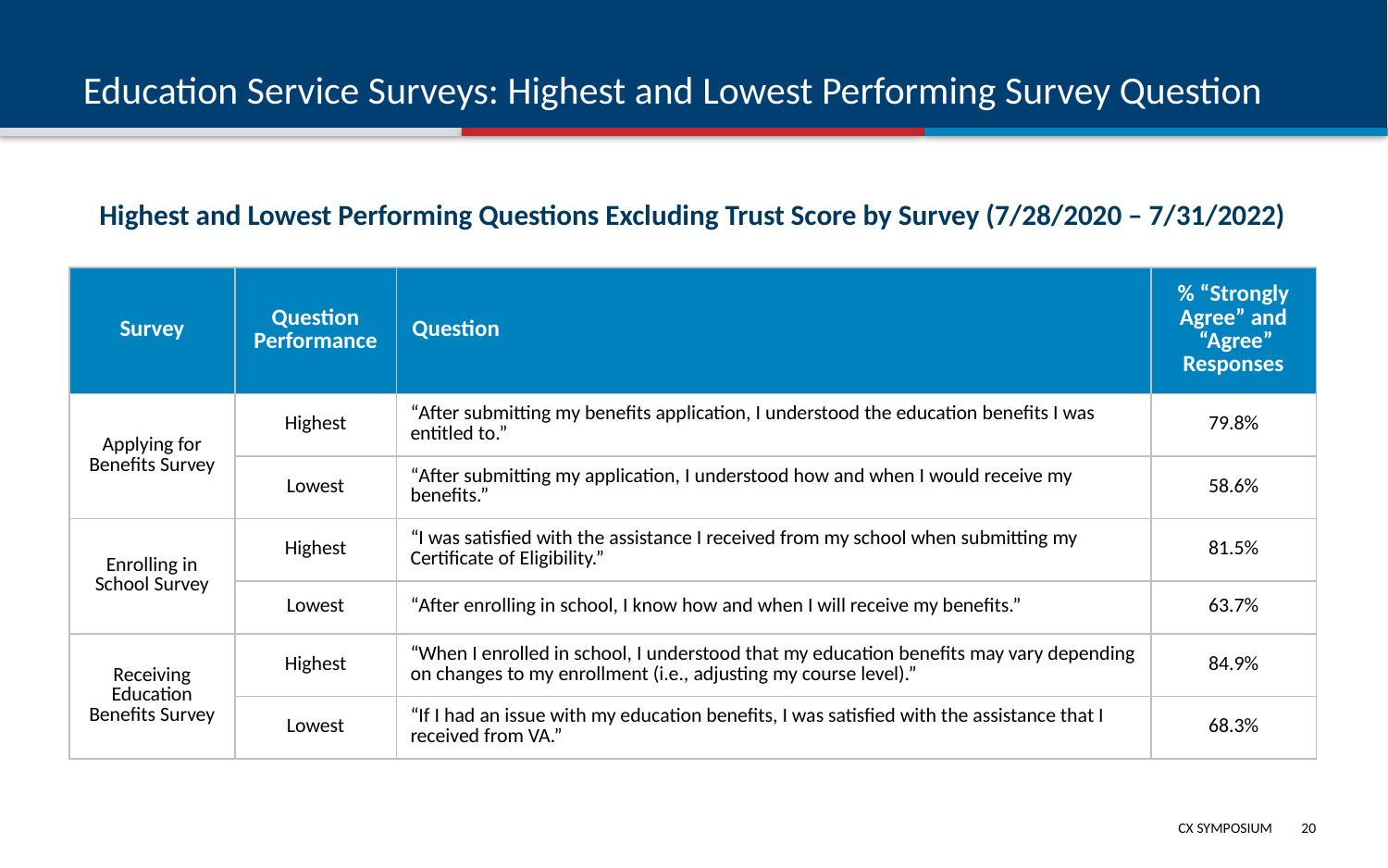

# Education Service Surveys: Highest and Lowest Performing Survey Question
Highest and Lowest Performing Questions Excluding Trust Score by Survey (7/28/2020 – 7/31/2022)
| Survey | Question Performance | Question | % “Strongly Agree” and “Agree” Responses |
| --- | --- | --- | --- |
| Applying for Benefits Survey | Highest | “After submitting my benefits application, I understood the education benefits I was entitled to.” | 79.8% |
| Outpatient | Lowest | “After submitting my application, I understood how and when I would receive my benefits.” | 58.6% |
| Enrolling in School Survey | Highest | “I was satisfied with the assistance I received from my school when submitting my Certificate of Eligibility.” | 81.5% |
| Telehealth | Lowest | “After enrolling in school, I know how and when I will receive my benefits.” | 63.7% |
| Receiving Education Benefits Survey | Highest | “When I enrolled in school, I understood that my education benefits may vary depending on changes to my enrollment (i.e., adjusting my course level).” | 84.9% |
| Office of Community Care | Lowest | “If I had an issue with my education benefits, I was satisfied with the assistance that I received from VA.” | 68.3%​ |
20